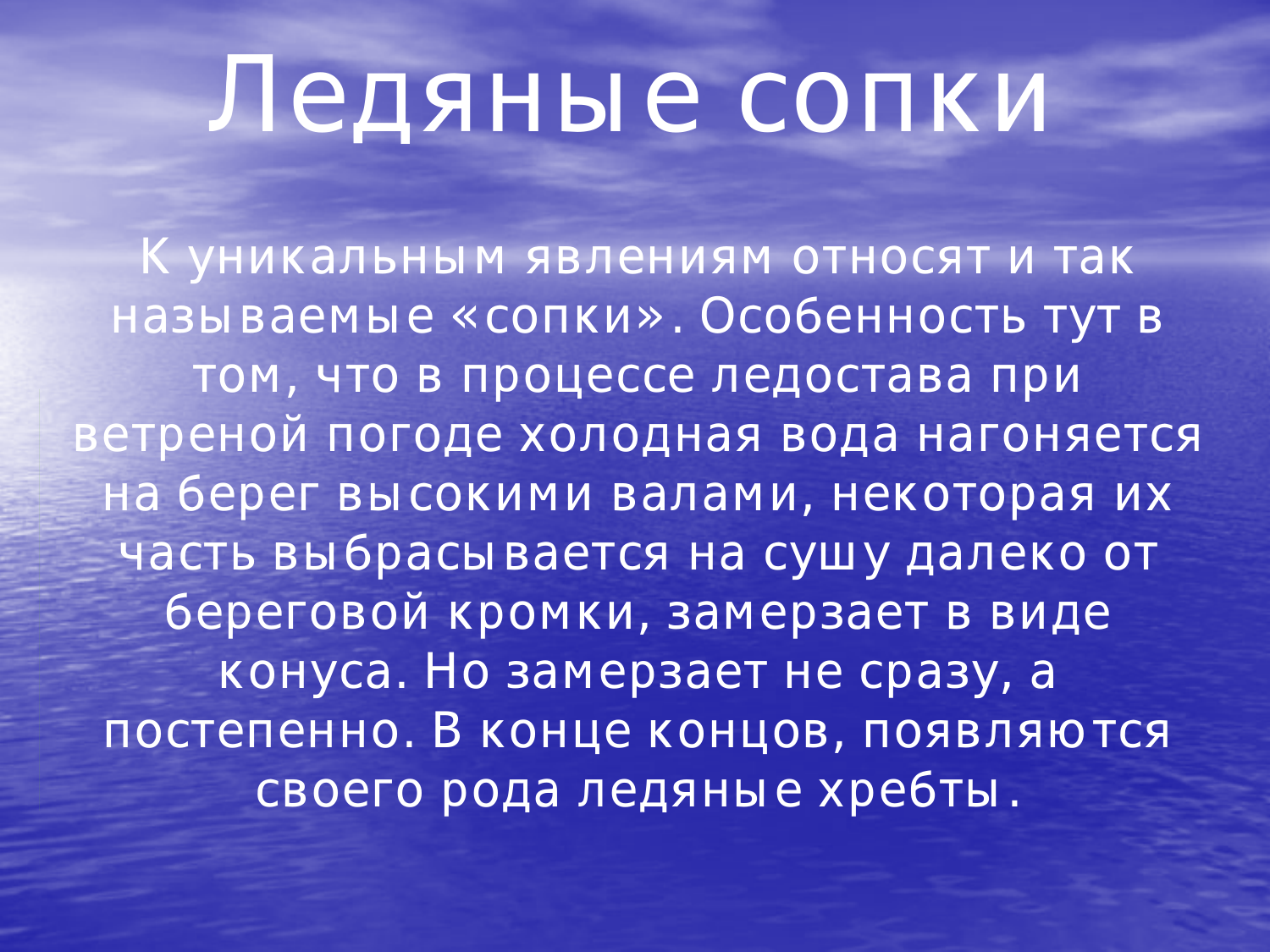

# Ледяные сопки
К уникальным явлениям относят и так называемые «сопки». Особенность тут в том, что в процессе ледостава при ветреной погоде холодная вода нагоняется на берег высокими валами, некоторая их часть выбрасывается на сушу далеко от береговой кромки, замерзает в виде конуса. Но замерзает не сразу, а постепенно. В конце концов, появляются своего рода ледяные хребты.